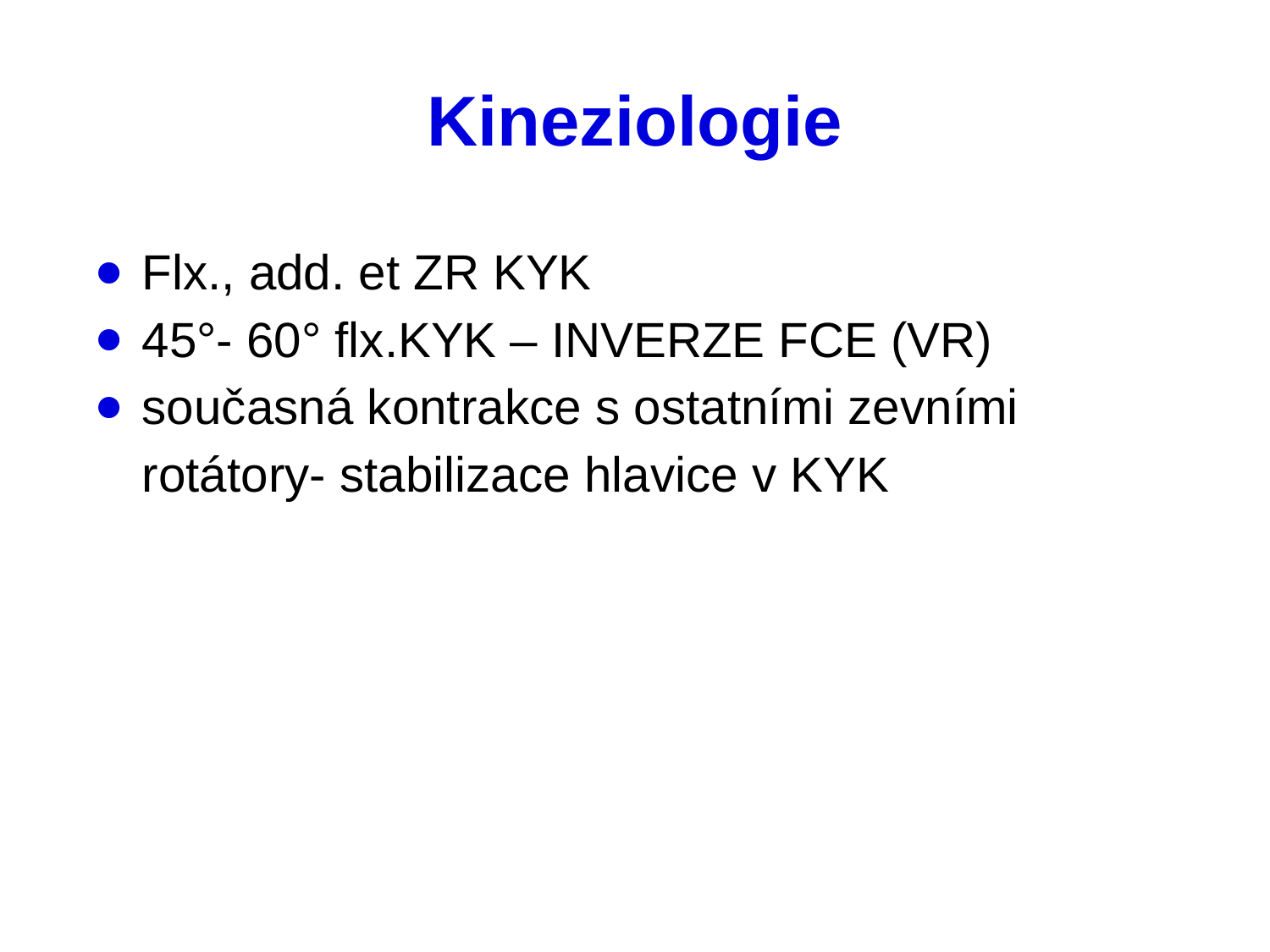

# Kineziologie
Flx., add. et ZR KYK
45°- 60° flx.KYK – INVERZE FCE (VR)
současná kontrakce s ostatními zevními rotátory- stabilizace hlavice v KYK